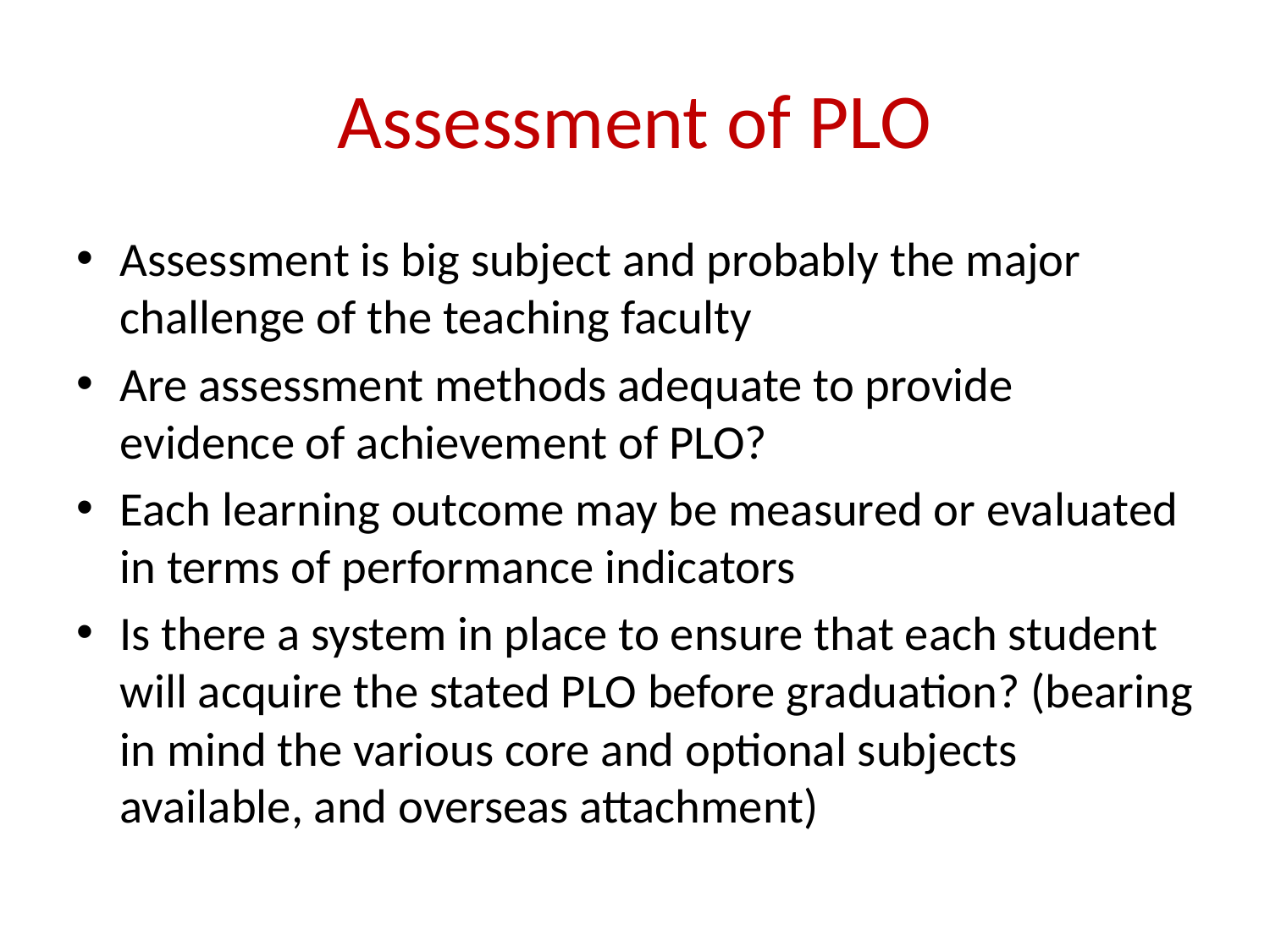

# Assessment of PLO
Assessment is big subject and probably the major challenge of the teaching faculty
Are assessment methods adequate to provide evidence of achievement of PLO?
Each learning outcome may be measured or evaluated in terms of performance indicators
Is there a system in place to ensure that each student will acquire the stated PLO before graduation? (bearing in mind the various core and optional subjects available, and overseas attachment)